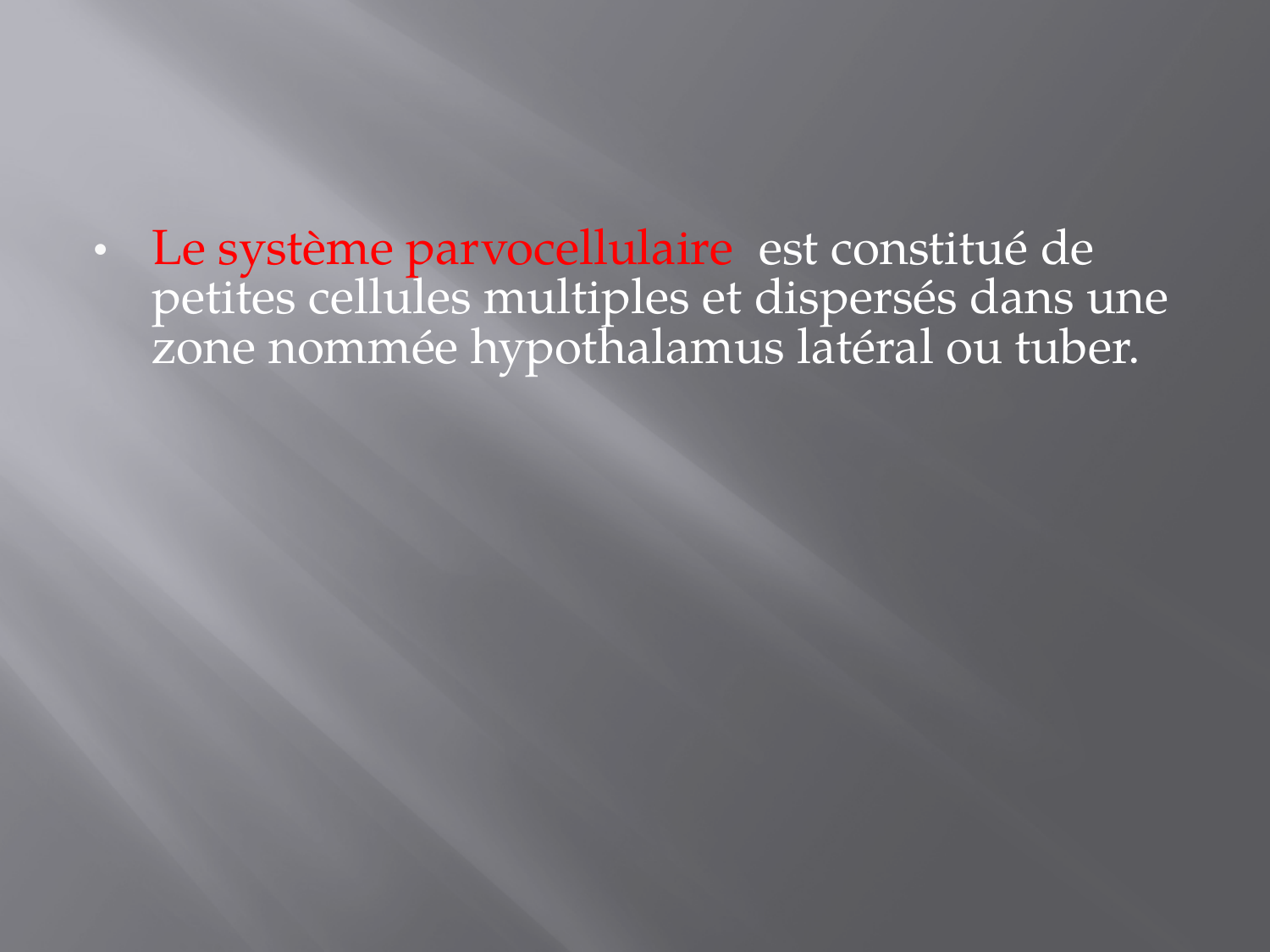

#
Le système parvocellulaire  est constitué de petites cellules multiples et dispersés dans une zone nommée hypothalamus latéral ou tuber.